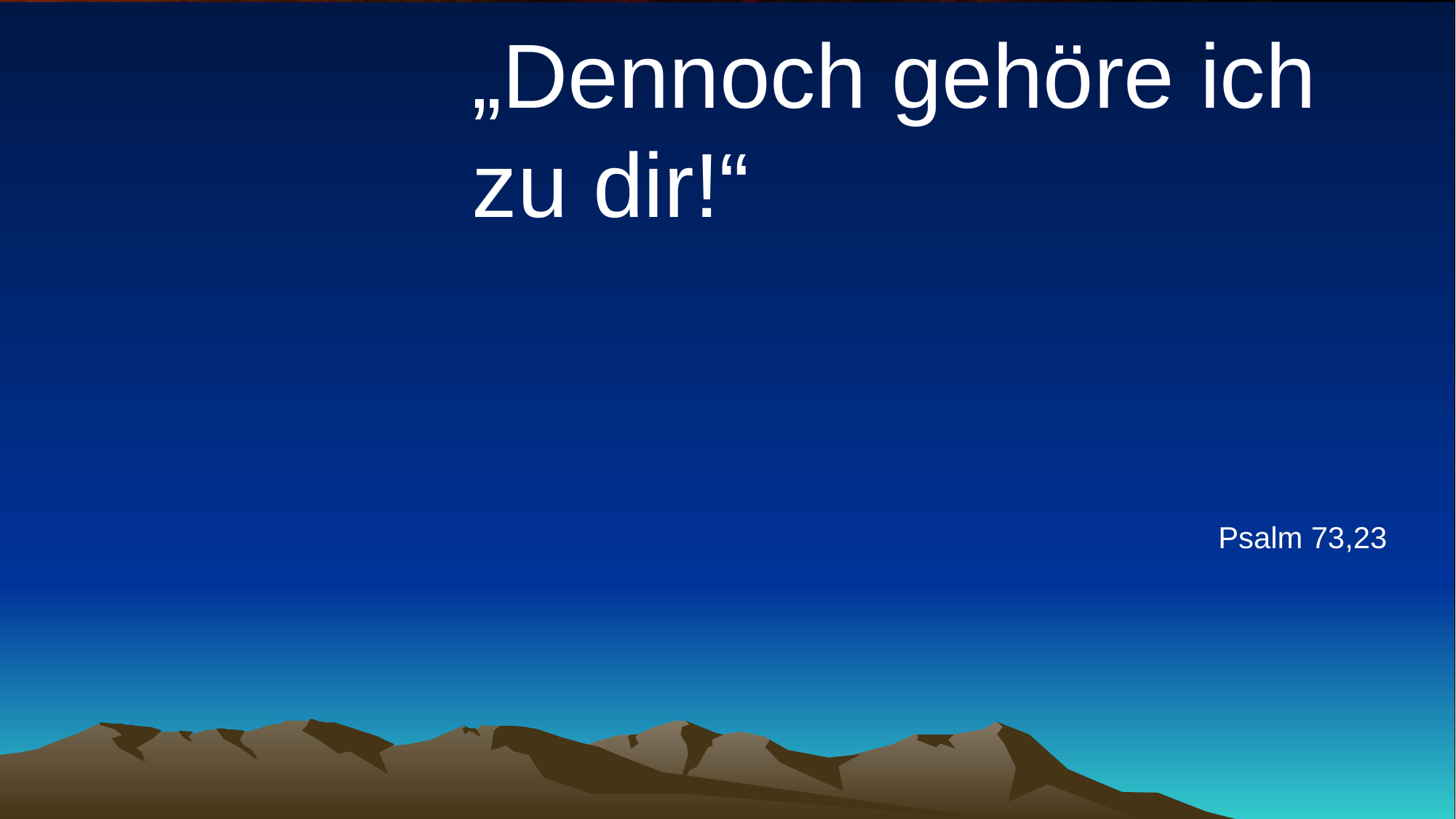

# „Dennoch gehöre ich zu dir!“
Psalm 73,23